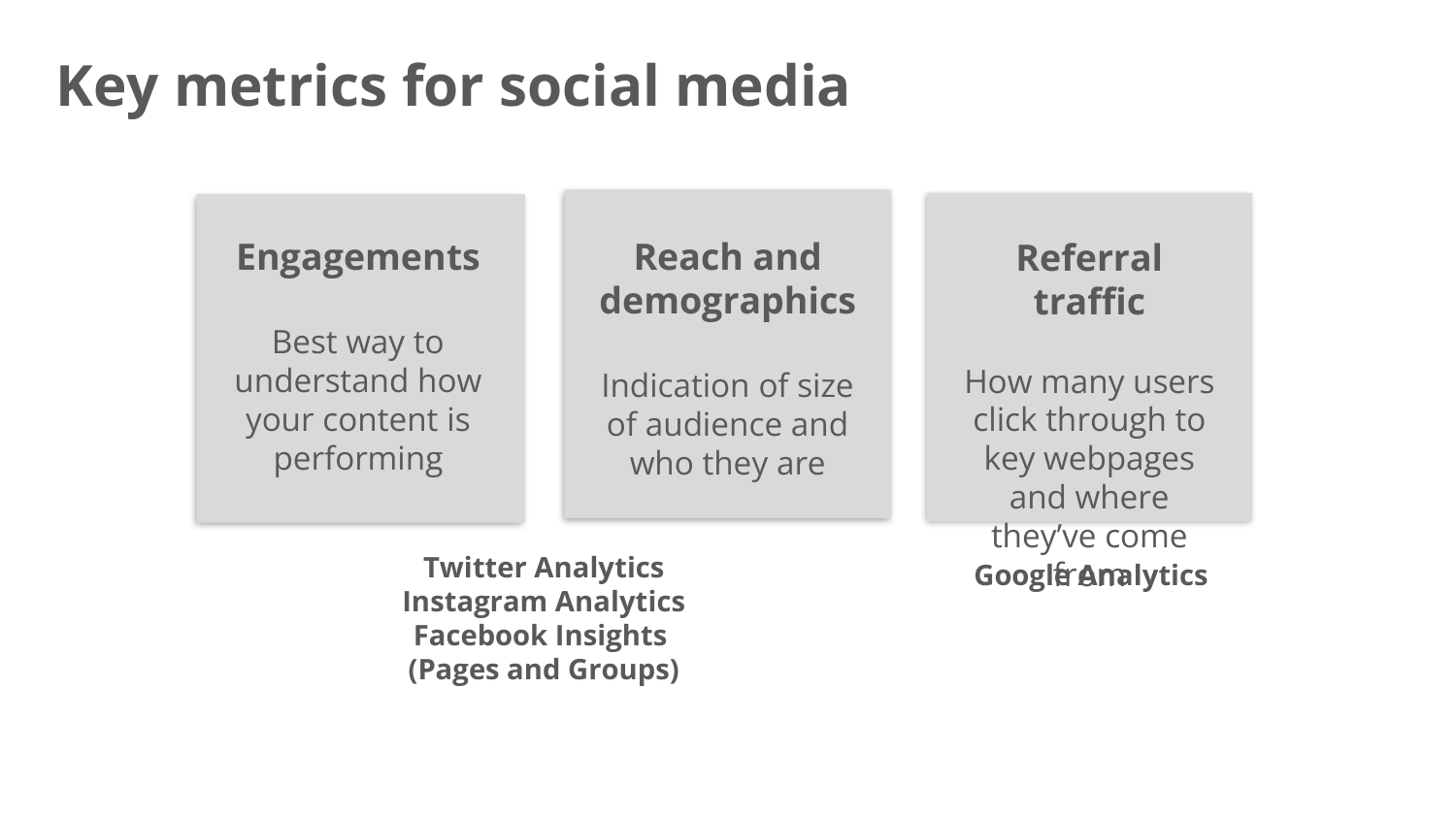

# Key metrics for social media

Engagements

Best way to understand how your content is performing

Reach and demographics

Indication of size of audience and who they are

Referral traffic

How many users click through to key webpages and where they’ve come from

Google Analytics

Twitter Analytics
Instagram Analytics
Facebook Insights
(Pages and Groups)